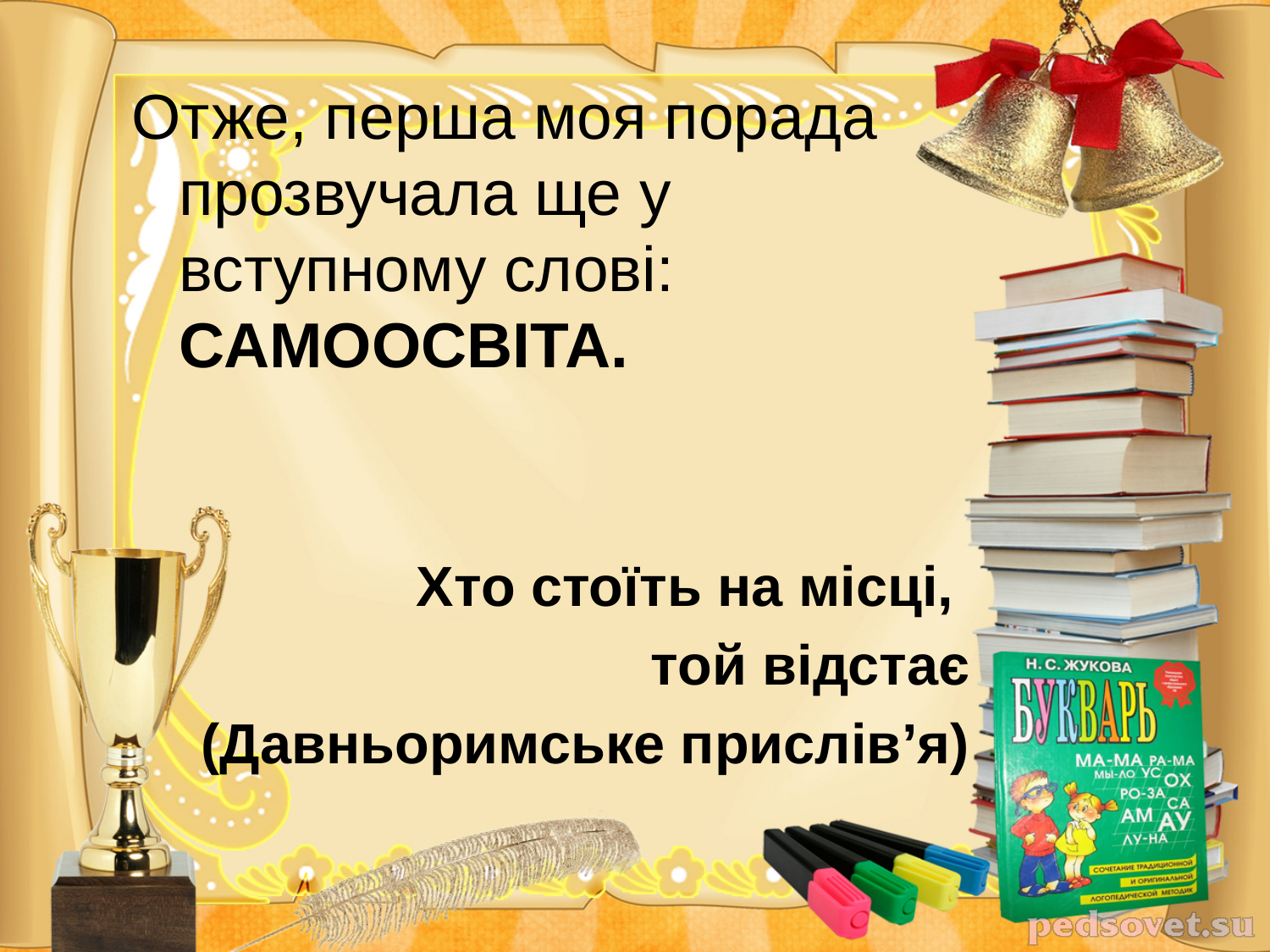

Отже, перша моя порада прозвучала ще у вступному слові: САМООСВІТА.

Хто стоїть на місці,
той відстає
(Давньоримське прислів’я)